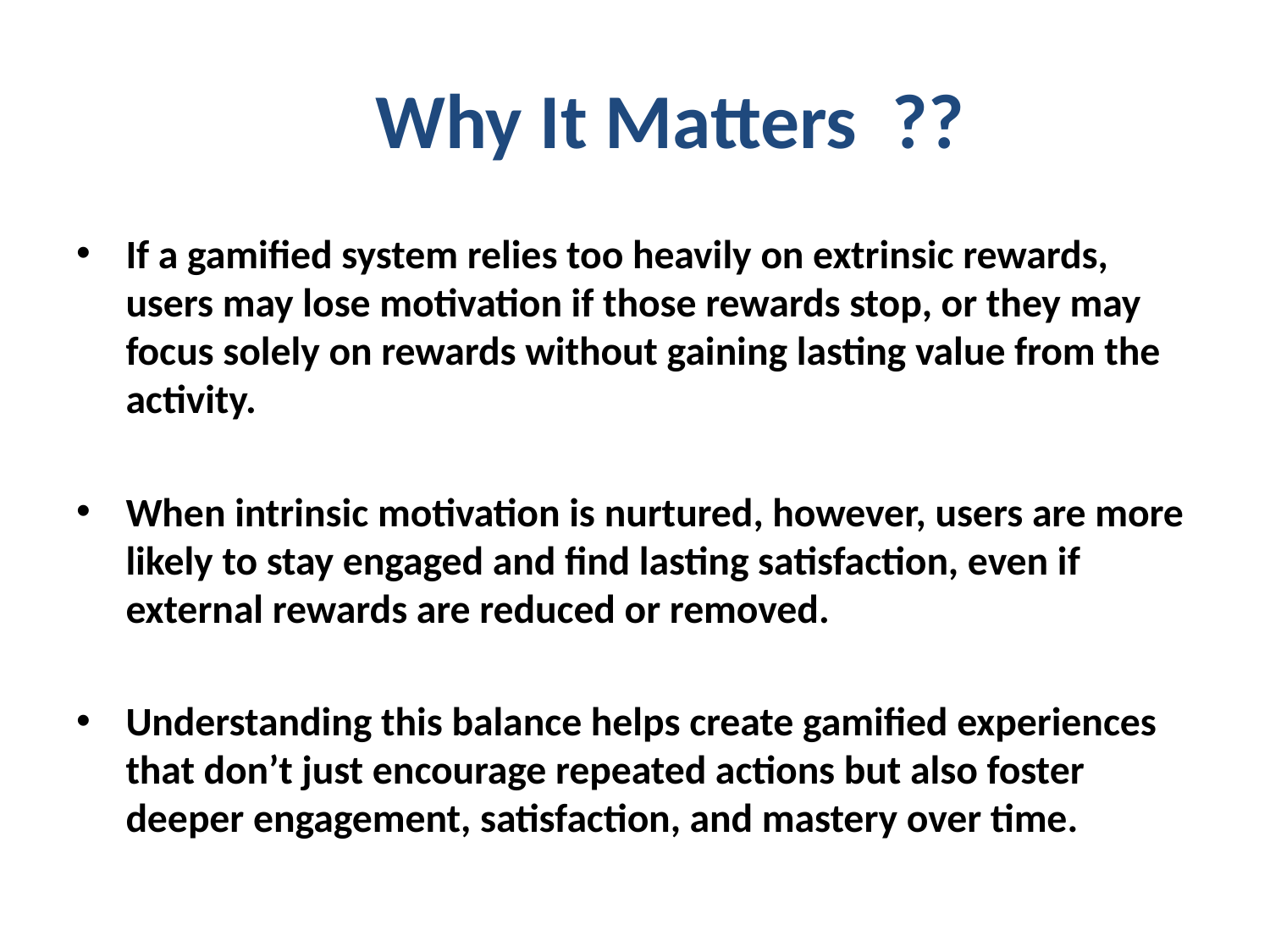

# Why It Matters  ??
If a gamified system relies too heavily on extrinsic rewards, users may lose motivation if those rewards stop, or they may focus solely on rewards without gaining lasting value from the activity.

When intrinsic motivation is nurtured, however, users are more likely to stay engaged and find lasting satisfaction, even if external rewards are reduced or removed.

Understanding this balance helps create gamified experiences that don’t just encourage repeated actions but also foster deeper engagement, satisfaction, and mastery over time.